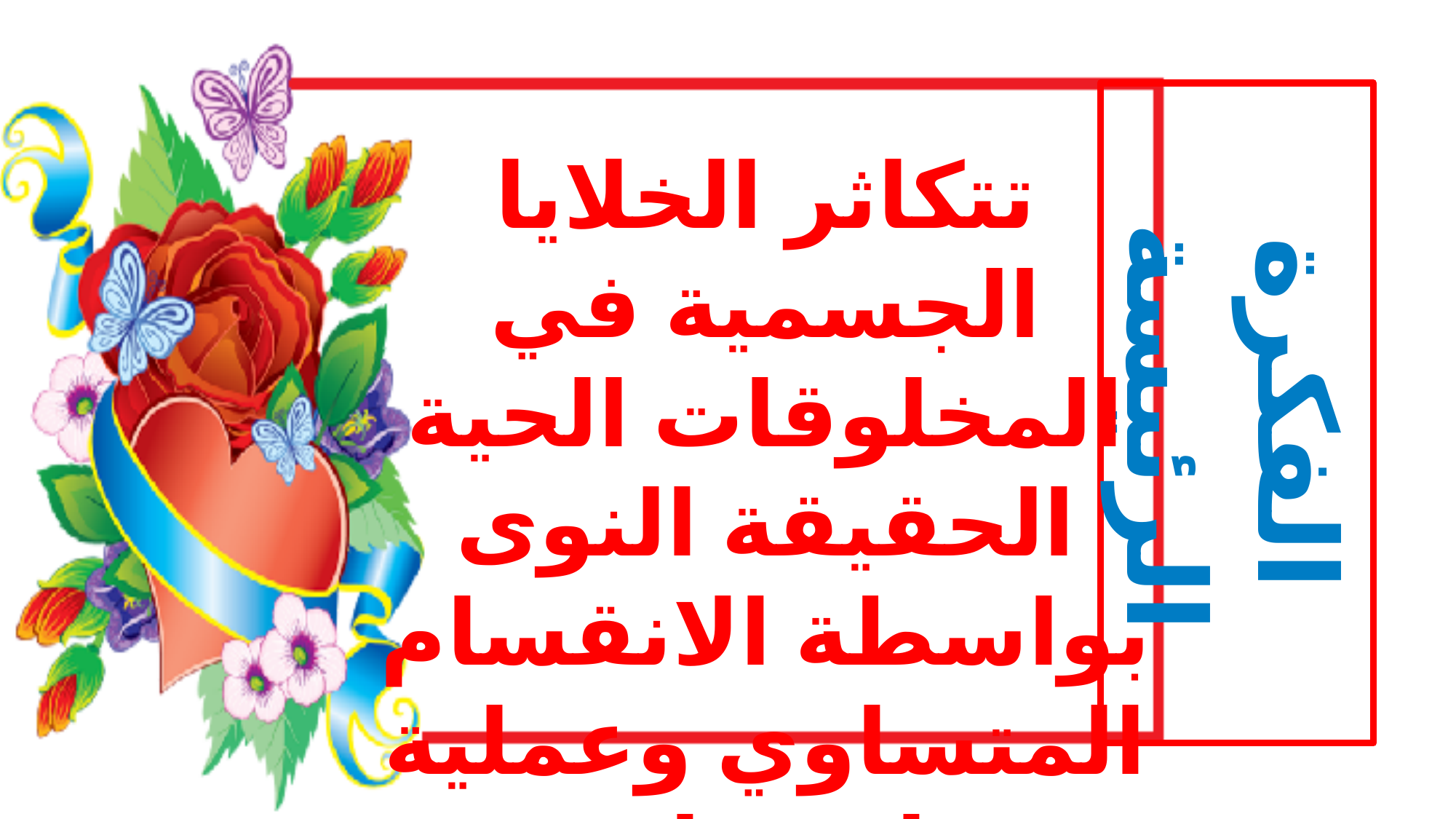

تتكاثر الخلايا الجسمية في المخلوقات الحية الحقيقة النوى بواسطة الانقسام المتساوي وعملية انقسام السيتوبلازم
الفكرة الرئيسة